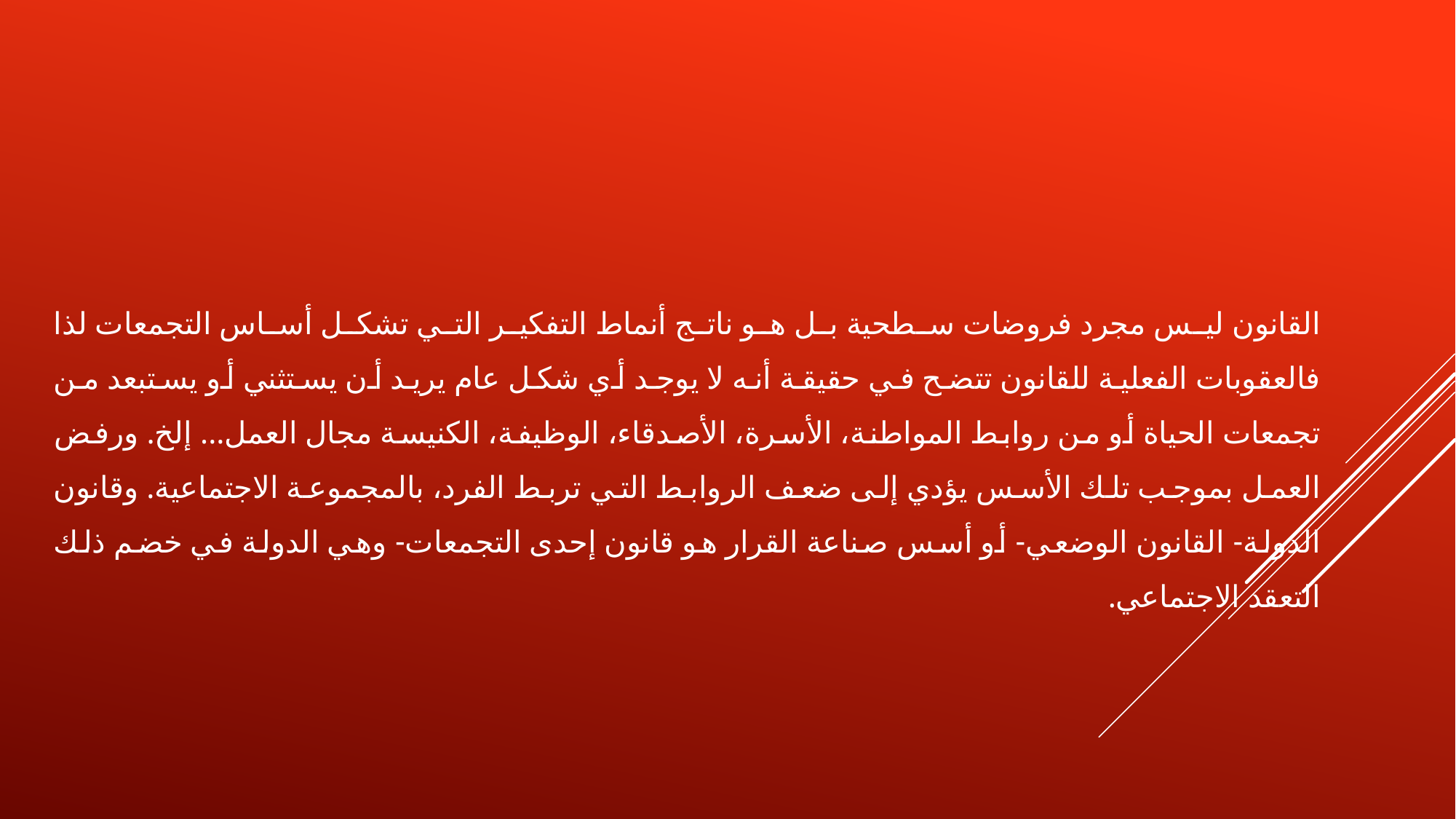

القانون ليس مجرد فروضات سطحية بل هو ناتج أنماط التفكير التي تشكل أساس التجمعات لذا فالعقوبات الفعلية للقانون تتضح في حقيقة أنه لا يوجد أي شكل عام يريد أن يستثني أو يستبعد من تجمعات الحياة أو من روابط المواطنة، الأسرة، الأصدقاء، الوظيفة، الكنيسة مجال العمل... إلخ. ورفض العمل بموجب تلك الأسس يؤدي إلى ضعف الروابط التي تربط الفرد، بالمجموعة الاجتماعية. وقانون الدولة- القانون الوضعي- أو أسس صناعة القرار هو قانون إحدى التجمعات- وهي الدولة في خضم ذلك التعقد الاجتماعي.